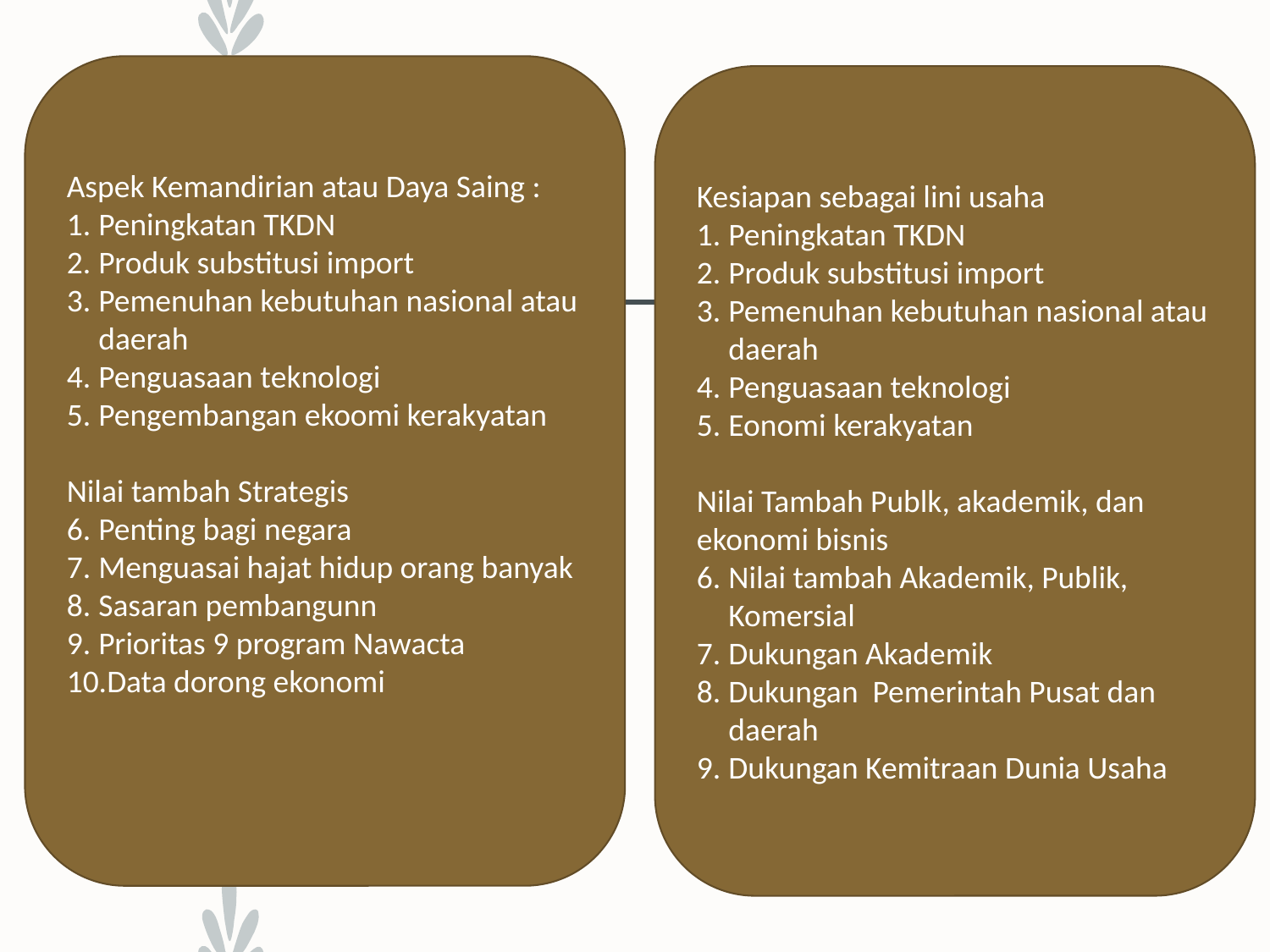

Aspek Kemandirian atau Daya Saing :
Peningkatan TKDN
Produk substitusi import
Pemenuhan kebutuhan nasional atau daerah
Penguasaan teknologi
Pengembangan ekoomi kerakyatan

Nilai tambah Strategis
Penting bagi negara
Menguasai hajat hidup orang banyak
Sasaran pembangunn
Prioritas 9 program Nawacta
Data dorong ekonomi

Kesiapan sebagai lini usaha
Peningkatan TKDN
Produk substitusi import
Pemenuhan kebutuhan nasional atau daerah
Penguasaan teknologi
Eonomi kerakyatan

Nilai Tambah Publk, akademik, dan ekonomi bisnis
Nilai tambah Akademik, Publik, Komersial
Dukungan Akademik
Dukungan  Pemerintah Pusat dan daerah
Dukungan Kemitraan Dunia Usaha
#